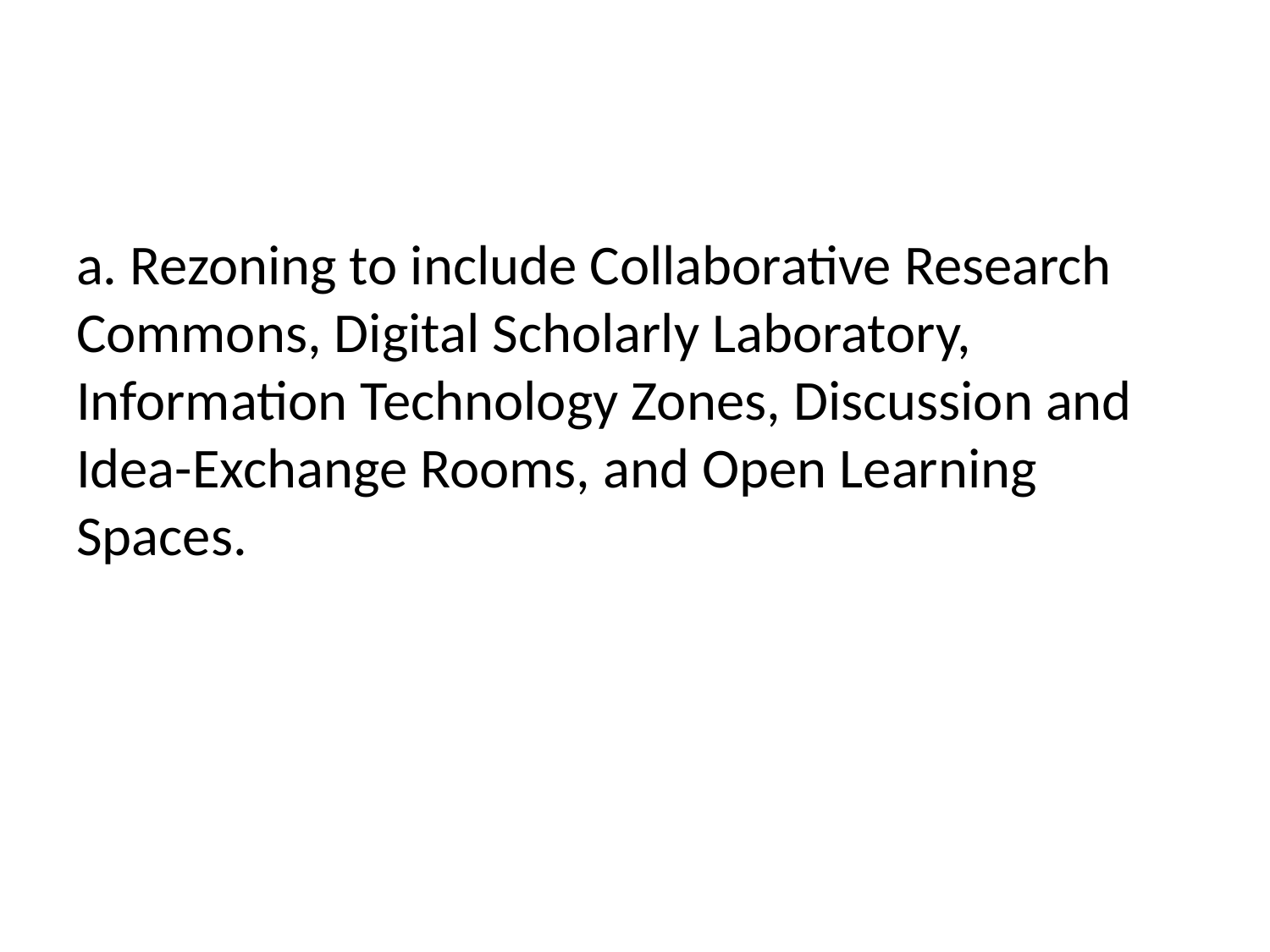

#
a. Rezoning to include Collaborative Research Commons, Digital Scholarly Laboratory, Information Technology Zones, Discussion and Idea-Exchange Rooms, and Open Learning Spaces.